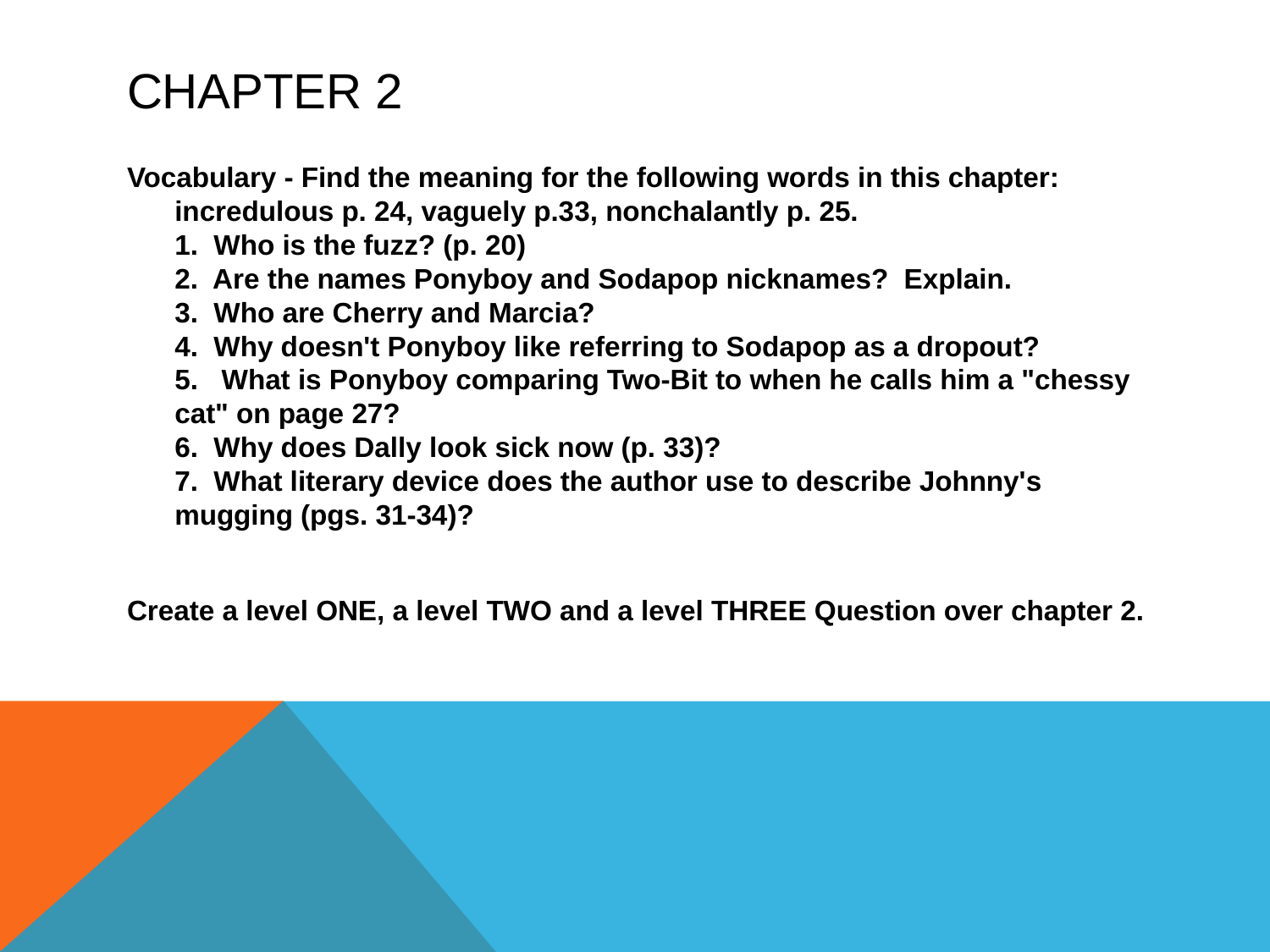

# Chapter 2
Vocabulary - Find the meaning for the following words in this chapter: incredulous p. 24, vaguely p.33, nonchalantly p. 25. 
1.  Who is the fuzz? (p. 20) 
2.  Are the names Ponyboy and Sodapop nicknames?  Explain. 
3.  Who are Cherry and Marcia? 
4.  Why doesn't Ponyboy like referring to Sodapop as a dropout? 
5.   What is Ponyboy comparing Two-Bit to when he calls him a "chessy cat" on page 27? 
6.  Why does Dally look sick now (p. 33)? 
7.  What literary device does the author use to describe Johnny's mugging (pgs. 31-34)?

Create a level ONE, a level TWO and a level THREE Question over chapter 2.